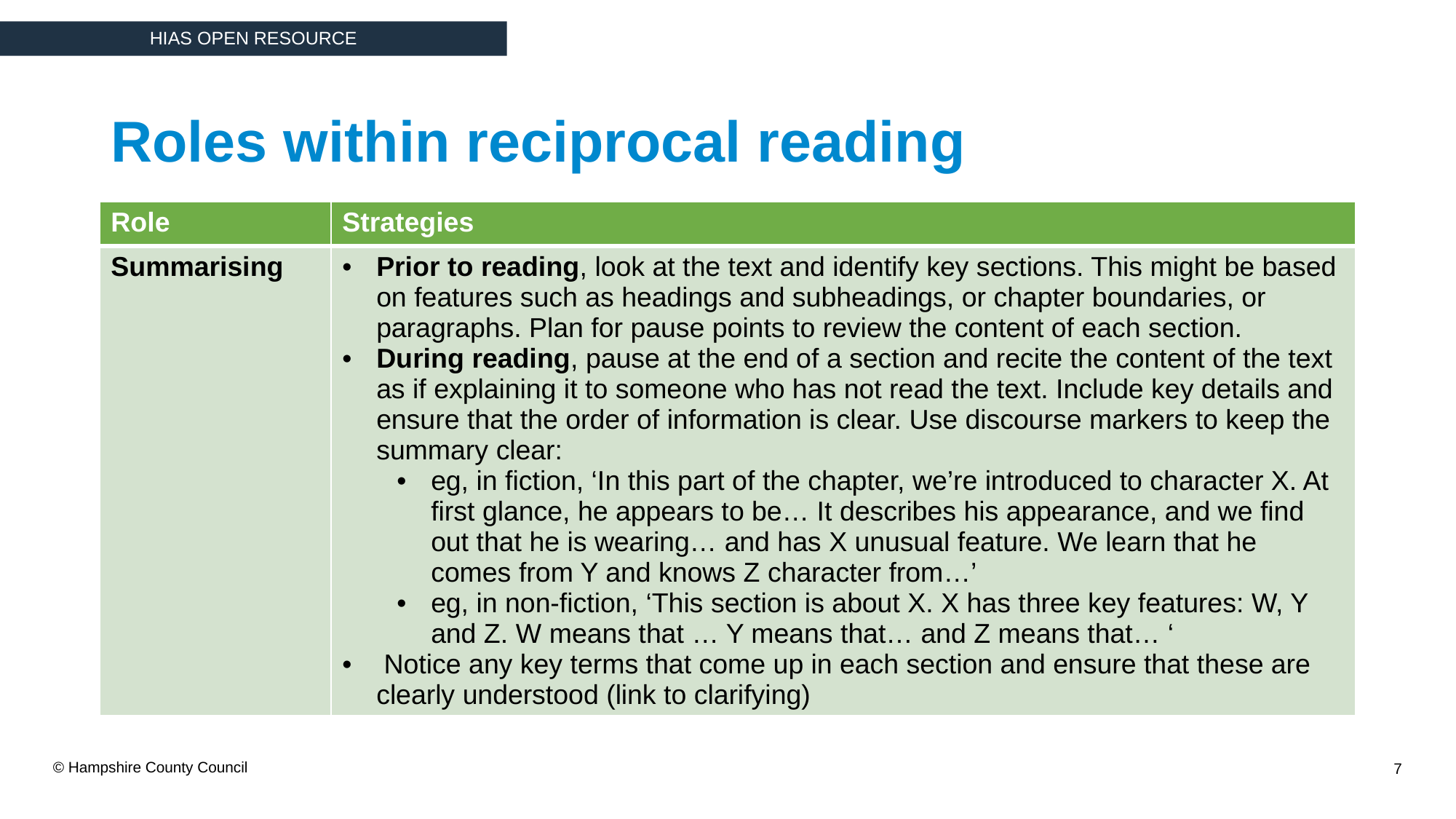

Roles within reciprocal reading
| Role | Strategies |
| --- | --- |
| Summarising | Prior to reading, look at the text and identify key sections. This might be based on features such as headings and subheadings, or chapter boundaries, or paragraphs. Plan for pause points to review the content of each section. During reading, pause at the end of a section and recite the content of the text as if explaining it to someone who has not read the text. Include key details and ensure that the order of information is clear. Use discourse markers to keep the summary clear: eg, in fiction, ‘In this part of the chapter, we’re introduced to character X. At first glance, he appears to be… It describes his appearance, and we find out that he is wearing… and has X unusual feature. We learn that he comes from Y and knows Z character from…’ eg, in non-fiction, ‘This section is about X. X has three key features: W, Y and Z. W means that … Y means that… and Z means that… ‘ Notice any key terms that come up in each section and ensure that these are clearly understood (link to clarifying) |